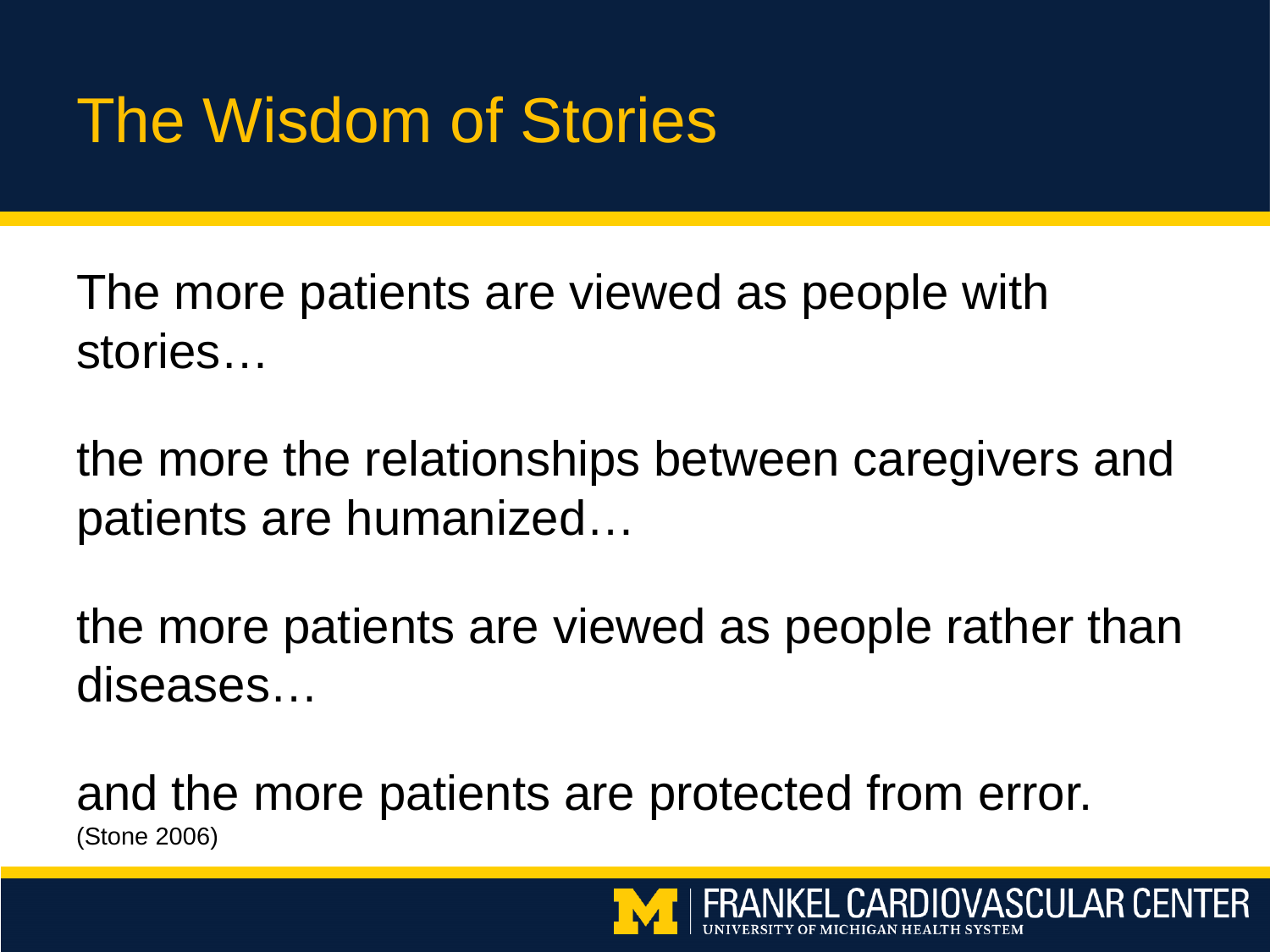

# The Wisdom of Stories
The more patients are viewed as people with stories…
the more the relationships between caregivers and patients are humanized…
the more patients are viewed as people rather than diseases…
and the more patients are protected from error. 															(Stone 2006)